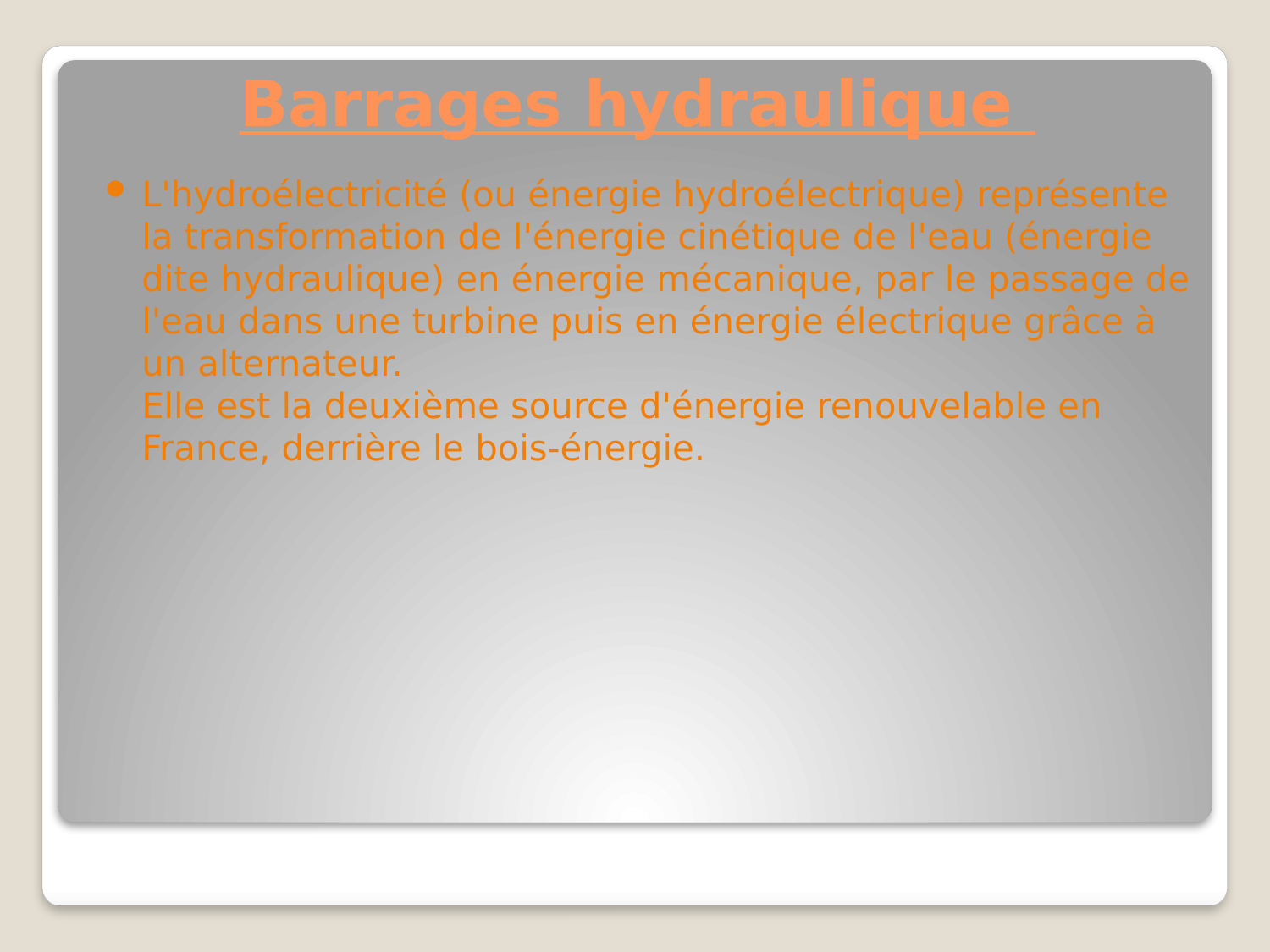

# Barrages hydraulique
L'hydroélectricité (ou énergie hydroélectrique) représente la transformation de l'énergie cinétique de l'eau (énergie dite hydraulique) en énergie mécanique, par le passage de l'eau dans une turbine puis en énergie électrique grâce à un alternateur.
Elle est la deuxième source d'énergie renouvelable en France, derrière le bois-énergie.